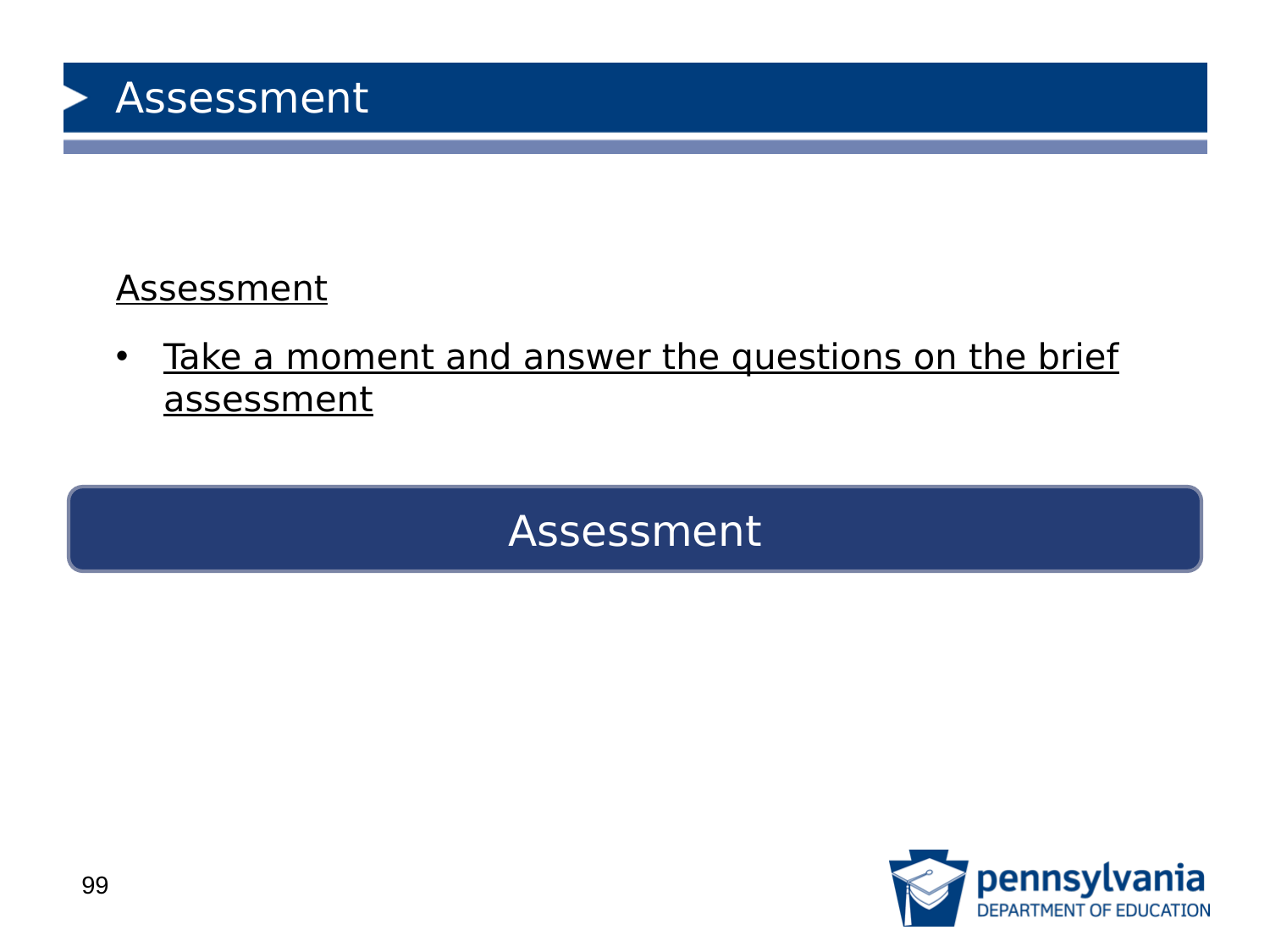

# Assessment

Assessment
Take a moment and answer the questions on the brief assessment

Assessment
99